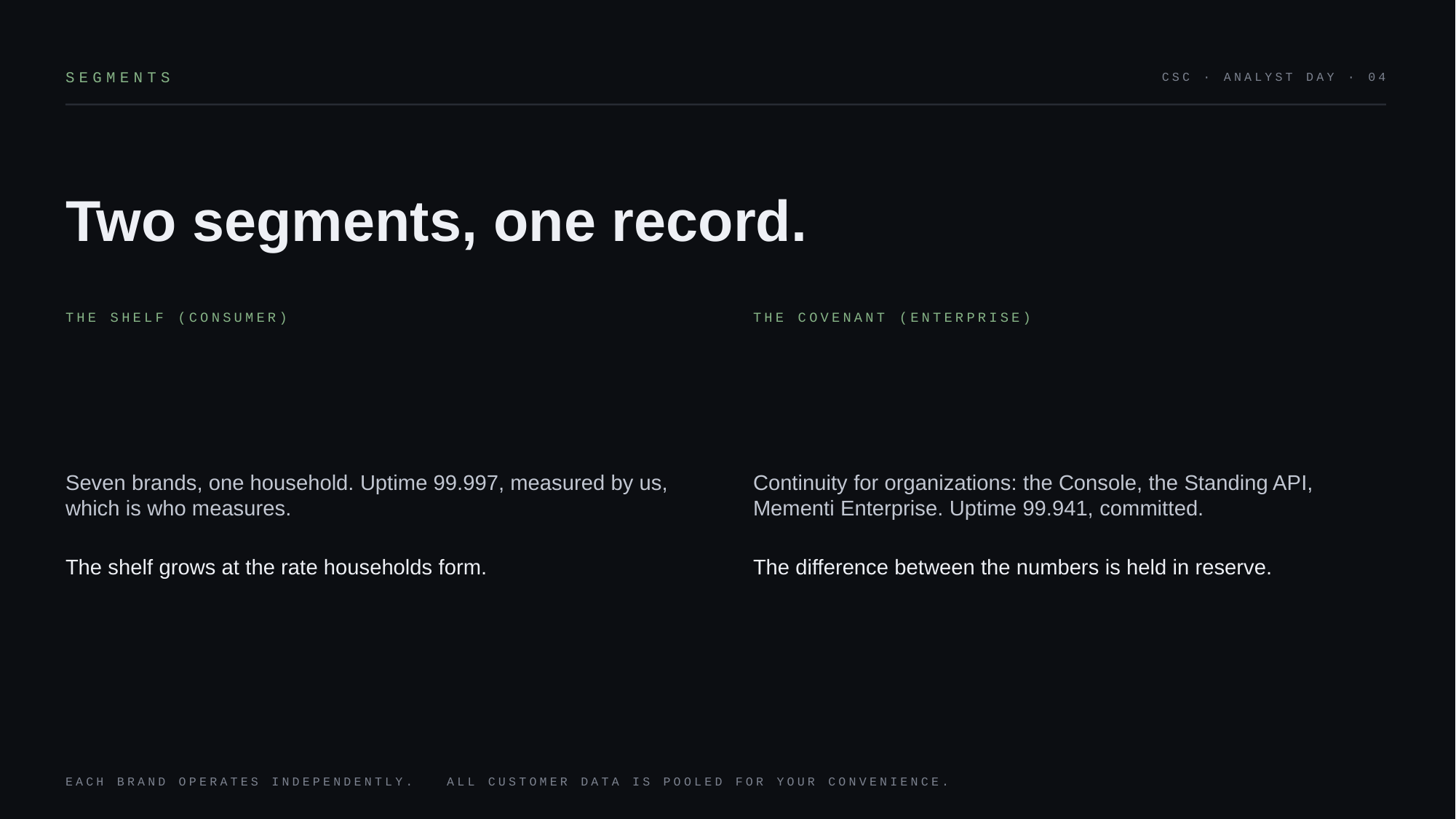

SEGMENTS
CSC · ANALYST DAY · 04

Two segments, one record.
THE SHELF (CONSUMER)
THE COVENANT (ENTERPRISE)
Seven brands, one household. Uptime 99.997, measured by us, which is who measures.

The shelf grows at the rate households form.
Continuity for organizations: the Console, the Standing API, Mementi Enterprise. Uptime 99.941, committed.

The difference between the numbers is held in reserve.
EACH BRAND OPERATES INDEPENDENTLY.   ALL CUSTOMER DATA IS POOLED FOR YOUR CONVENIENCE.